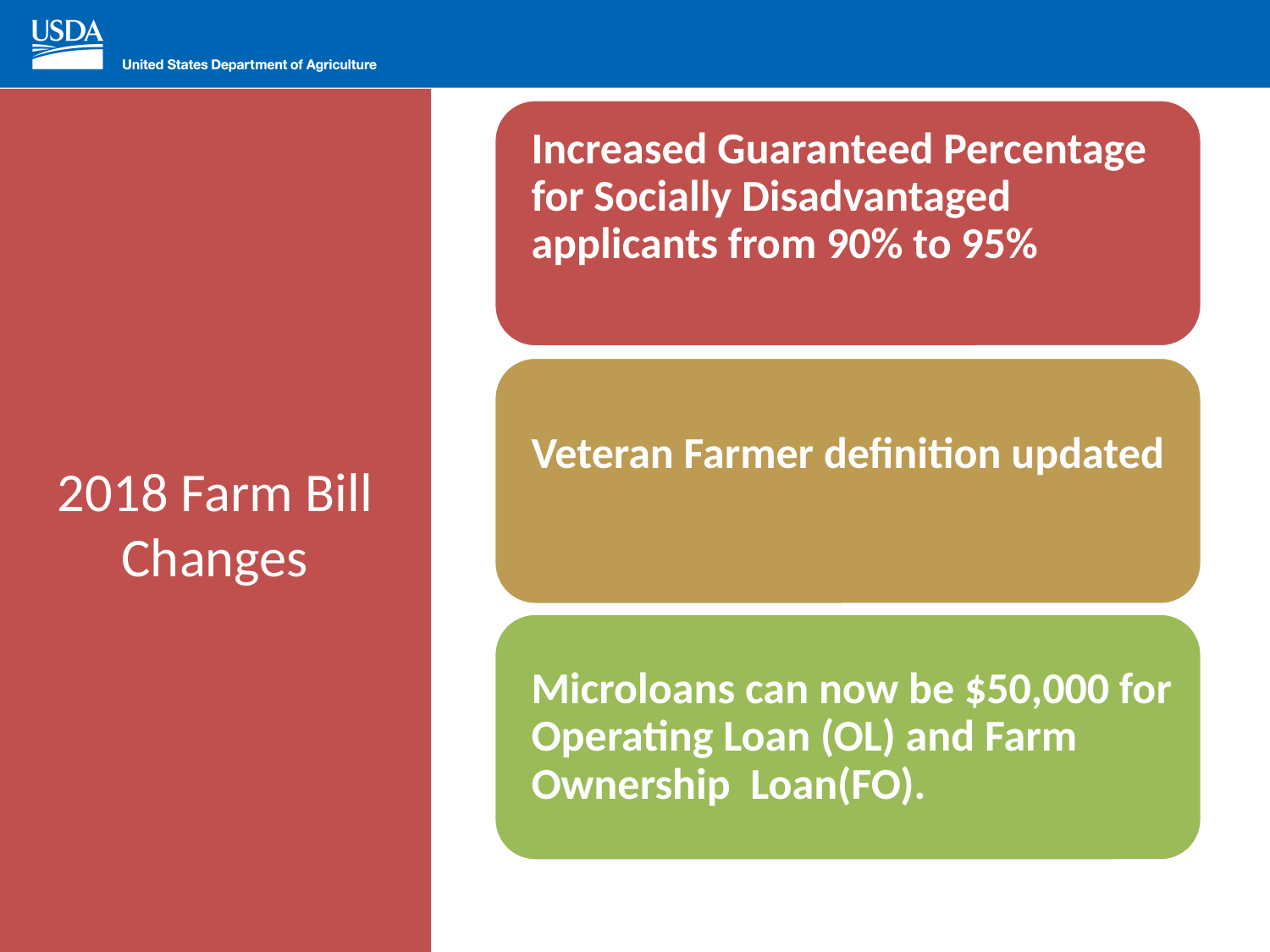

2018 Farm Bill Changes
Increased Guaranteed Percentage for Socially Disadvantaged applicants from 90% to 95%
Veteran Farmer definition updated
Microloans can now be $50,000 for Operating Loan (OL) and Farm Ownership  Loan(FO).